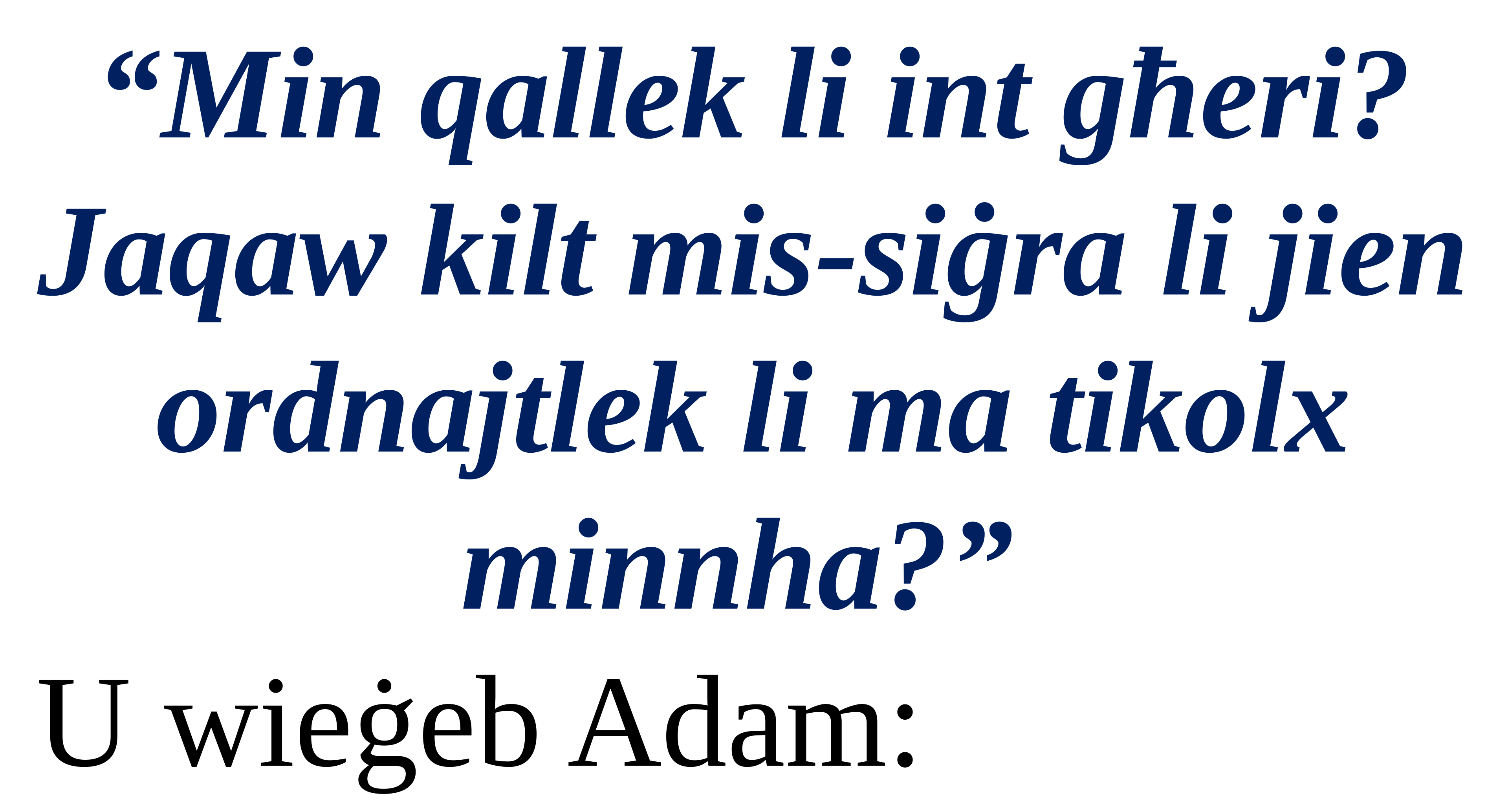

“Min qallek li int għeri? Jaqaw kilt mis-siġra li jien ordnajtlek li ma tikolx minnha?”
U wieġeb Adam: